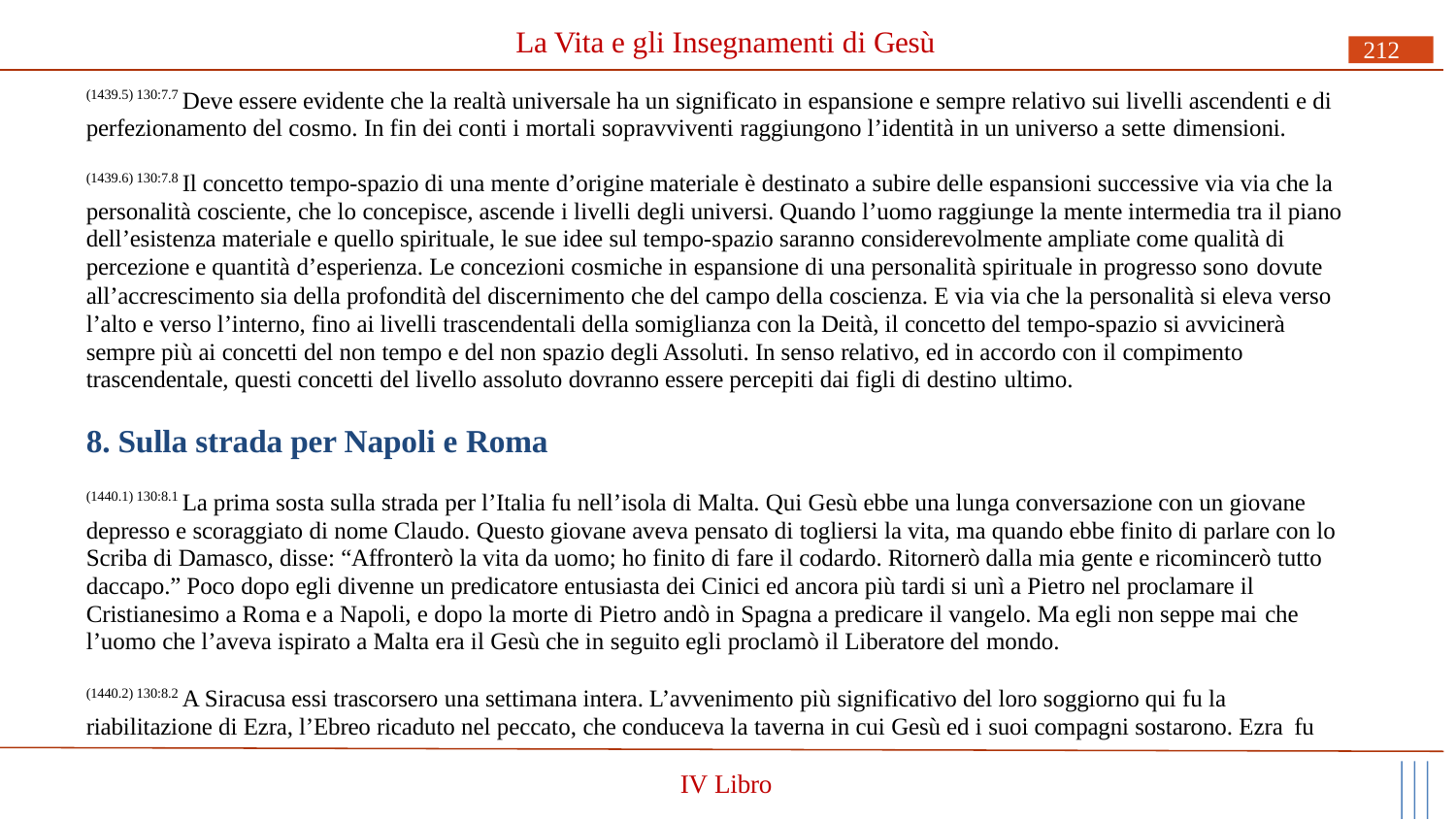

# La Vita e gli Insegnamenti di Gesù
212

(1439.5) 130:7.7 Deve essere evidente che la realtà universale ha un significato in espansione e sempre relativo sui livelli ascendenti e di  perfezionamento del cosmo. In fin dei conti i mortali sopravviventi raggiungono l’identità in un universo a sette dimensioni.

(1439.6) 130:7.8 Il concetto tempo-spazio di una mente d’origine materiale è destinato a subire delle espansioni successive via via che la  personalità cosciente, che lo concepisce, ascende i livelli degli universi. Quando l’uomo raggiunge la mente intermedia tra il piano  dell’esistenza materiale e quello spirituale, le sue idee sul tempo-spazio saranno considerevolmente ampliate come qualità di  percezione e quantità d’esperienza. Le concezioni cosmiche in espansione di una personalità spirituale in progresso sono dovute
all’accrescimento sia della profondità del discernimento che del campo della coscienza. E via via che la personalità si eleva verso  l’alto e verso l’interno, fino ai livelli trascendentali della somiglianza con la Deità, il concetto del tempo-spazio si avvicinerà  sempre più ai concetti del non tempo e del non spazio degli Assoluti. In senso relativo, ed in accordo con il compimento  trascendentale, questi concetti del livello assoluto dovranno essere percepiti dai figli di destino ultimo.

8. Sulla strada per Napoli e Roma
(1440.1) 130:8.1 La prima sosta sulla strada per l’Italia fu nell’isola di Malta. Qui Gesù ebbe una lunga conversazione con un giovane  depresso e scoraggiato di nome Claudo. Questo giovane aveva pensato di togliersi la vita, ma quando ebbe finito di parlare con lo  Scriba di Damasco, disse: “Affronterò la vita da uomo; ho finito di fare il codardo. Ritornerò dalla mia gente e ricomincerò tutto  daccapo.” Poco dopo egli divenne un predicatore entusiasta dei Cinici ed ancora più tardi si unì a Pietro nel proclamare il  Cristianesimo a Roma e a Napoli, e dopo la morte di Pietro andò in Spagna a predicare il vangelo. Ma egli non seppe mai che
l’uomo che l’aveva ispirato a Malta era il Gesù che in seguito egli proclamò il Liberatore del mondo.

(1440.2) 130:8.2 A Siracusa essi trascorsero una settimana intera. L’avvenimento più significativo del loro soggiorno qui fu la  riabilitazione di Ezra, l’Ebreo ricaduto nel peccato, che conduceva la taverna in cui Gesù ed i suoi compagni sostarono. Ezra fu

IV Libro